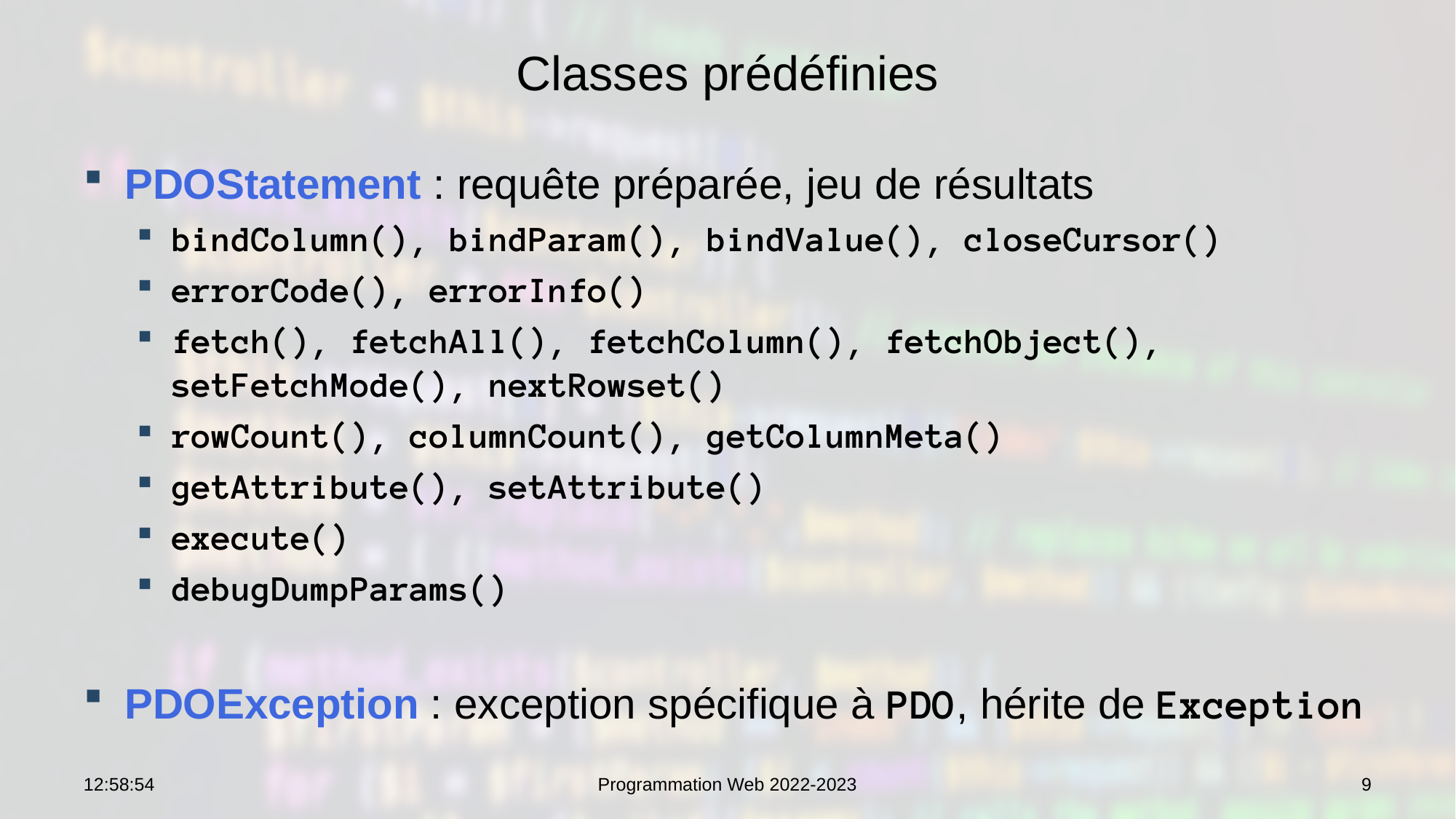

# Classes prédéfinies
PDOStatement : requête préparée, jeu de résultats
bindColumn(), bindParam(), bindValue(), closeCursor()
errorCode(), errorInfo()
fetch(), fetchAll(), fetchColumn(), fetchObject(), setFetchMode(), nextRowset()
rowCount(), columnCount(), getColumnMeta()
getAttribute(), setAttribute()
execute()
debugDumpParams()

PDOException : exception spécifique à PDO, hérite de Exception

12:58:54
Programmation Web 2022-2023
9